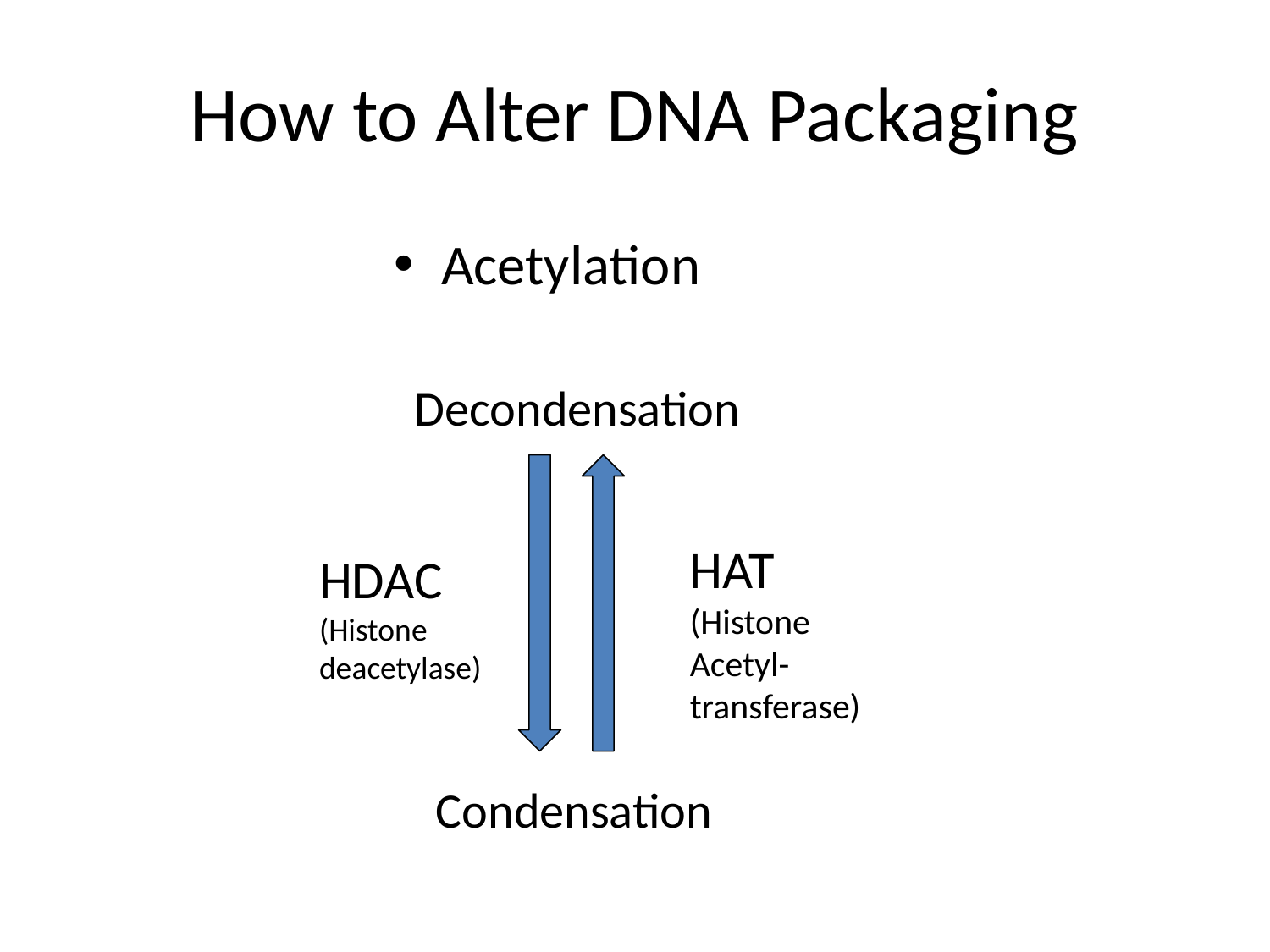

# How to Alter DNA Packaging
Acetylation
Decondensation

HAT
(Histone
Acetyl-transferase)
HDAC
(Histone deacetylase)
Condensation